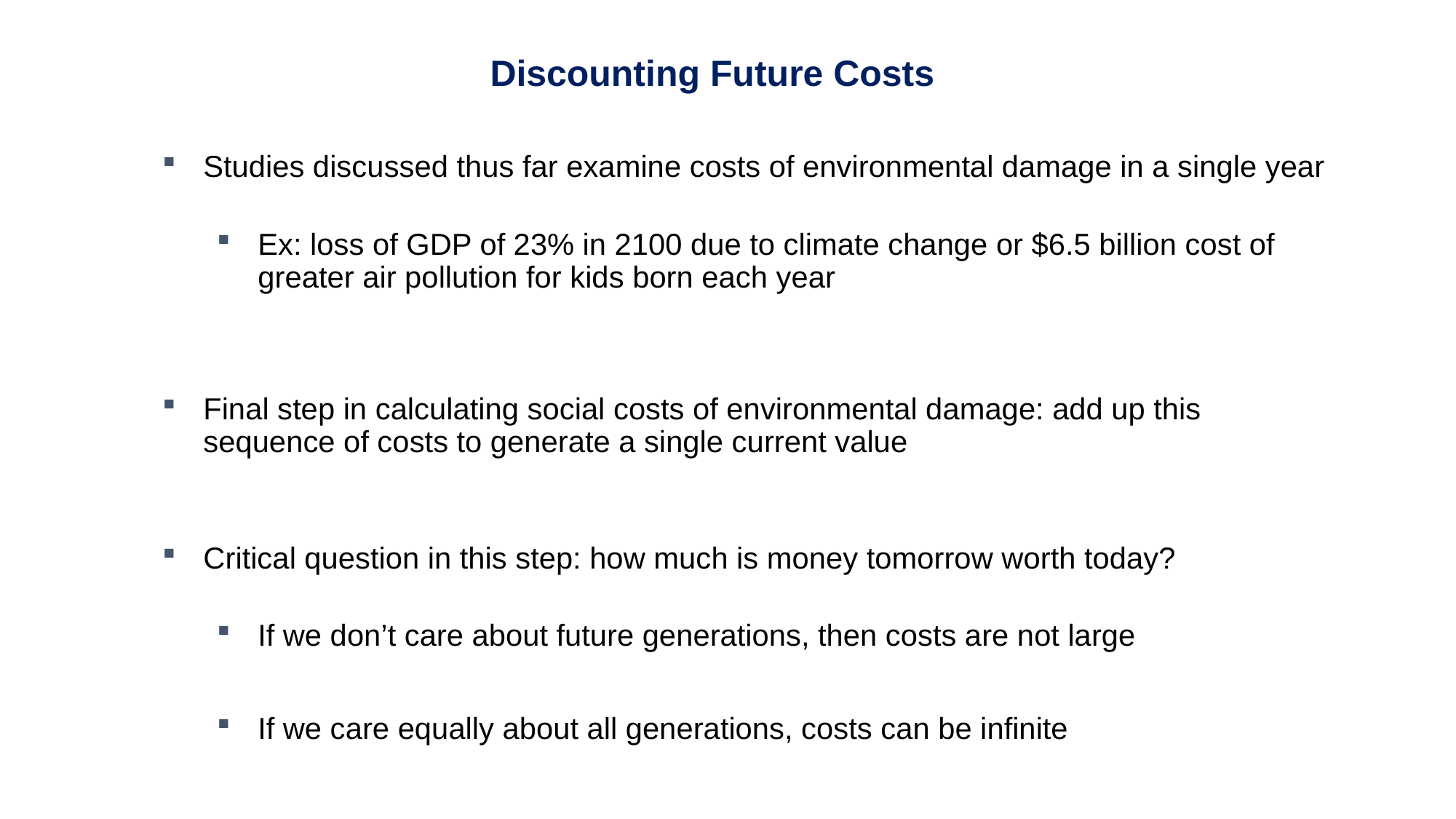

Discounting Future Costs
Studies discussed thus far examine costs of environmental damage in a single year

Ex: loss of GDP of 23% in 2100 due to climate change or $6.5 billion cost of greater air pollution for kids born each year

Final step in calculating social costs of environmental damage: add up this sequence of costs to generate a single current value

Critical question in this step: how much is money tomorrow worth today?

If we don’t care about future generations, then costs are not large

If we care equally about all generations, costs can be infinite